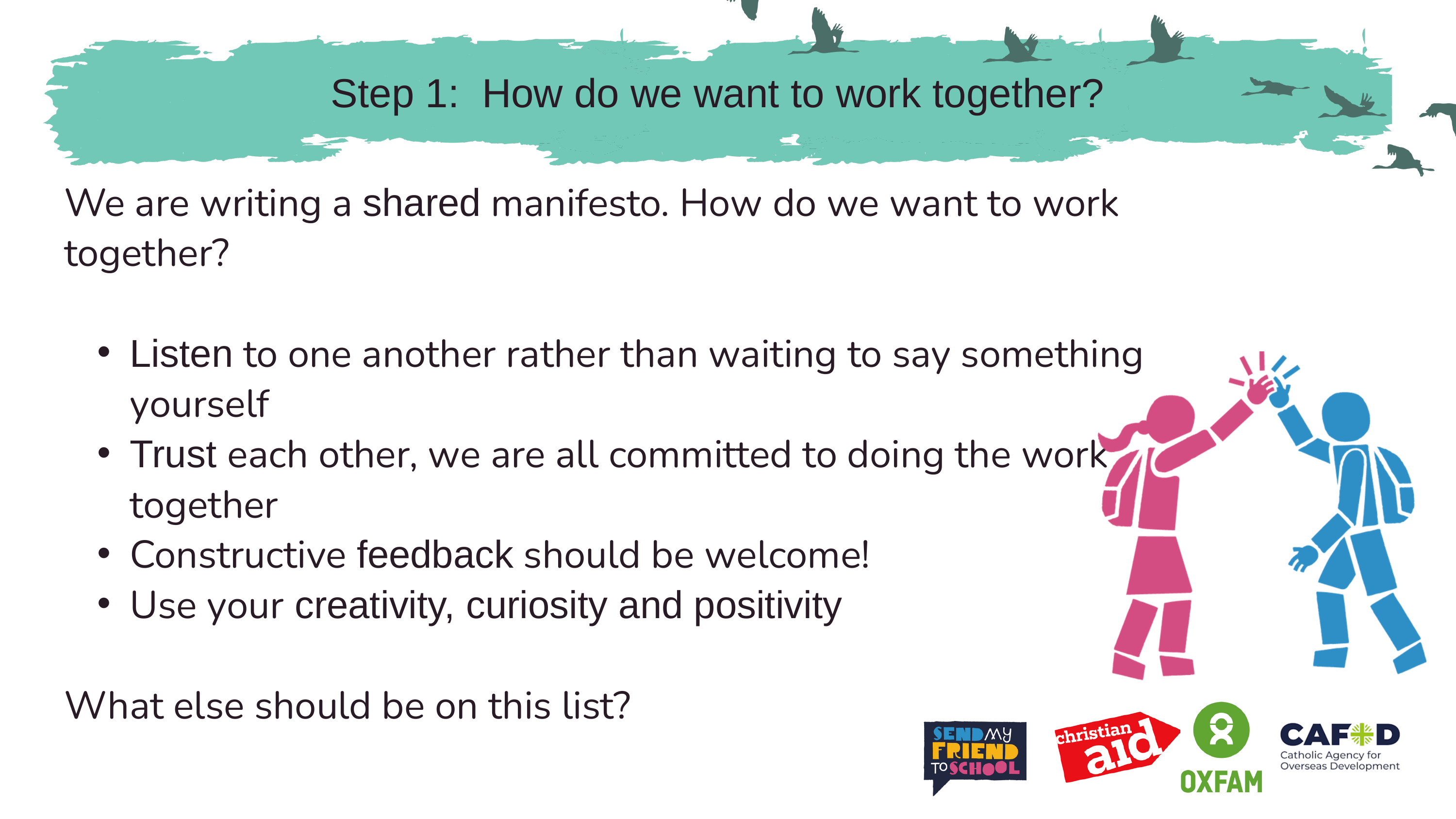

Step 1:  How do we want to work together?
We are writing a shared manifesto. How do we want to work together?

Listen to one another rather than waiting to say something yourself
Trust each other, we are all committed to doing the work together
Constructive feedback should be welcome!
Use your creativity, curiosity and positivity

What else should be on this list?